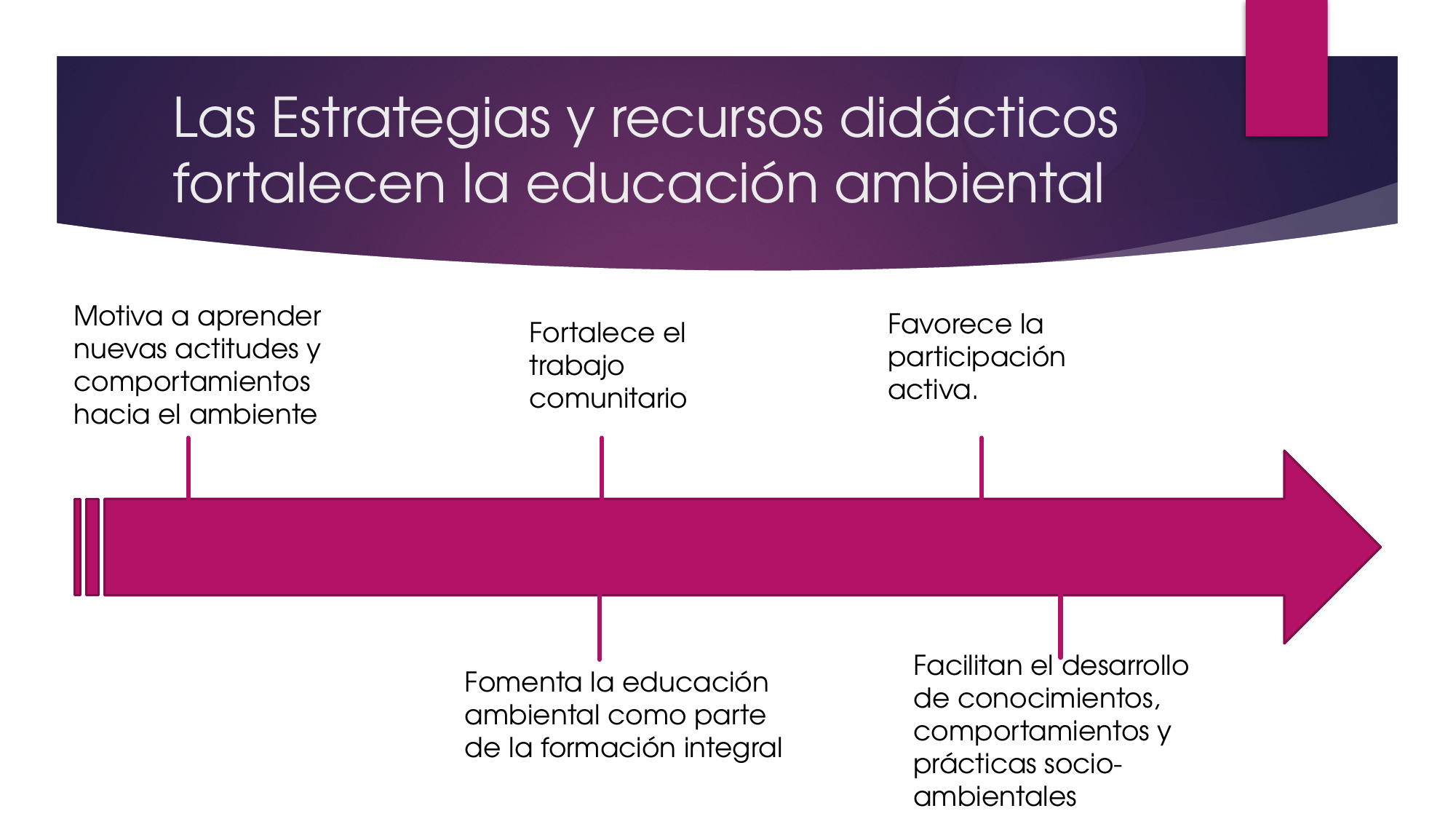

# Las Estrategias y recursos didácticos fortalecen la educación ambiental
Motiva a aprender nuevas actitudes y comportamientos hacia el ambiente
Favorece la participación activa.
Fortalece el trabajo comunitario

Facilitan el desarrollo de conocimientos, comportamientos y prácticas socio-ambientales
Fomenta la educación ambiental como parte de la formación integral